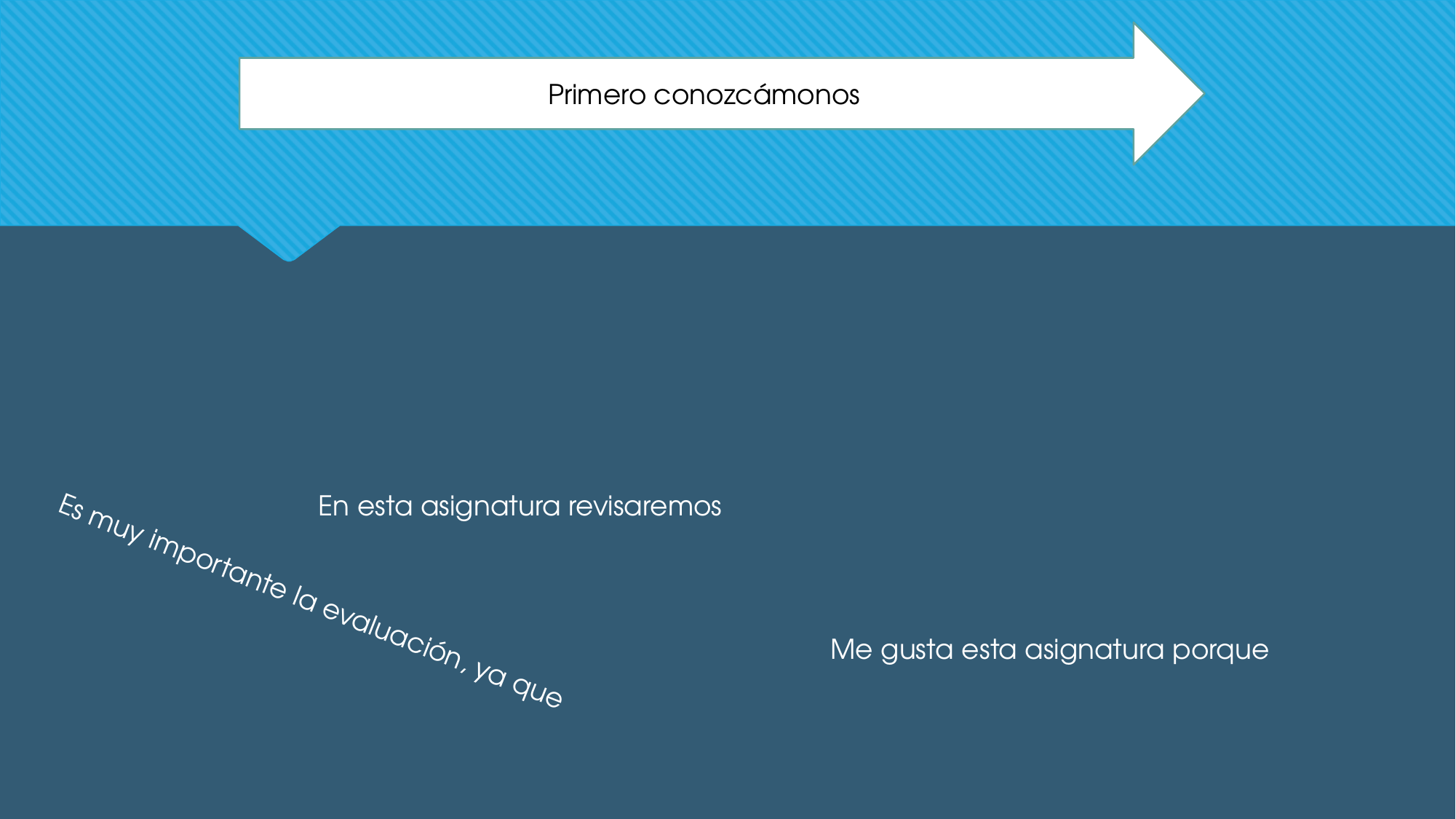

Primero conozcámonos
En esta asignatura revisaremos
Es muy importante la evaluación, ya que
Me gusta esta asignatura porque